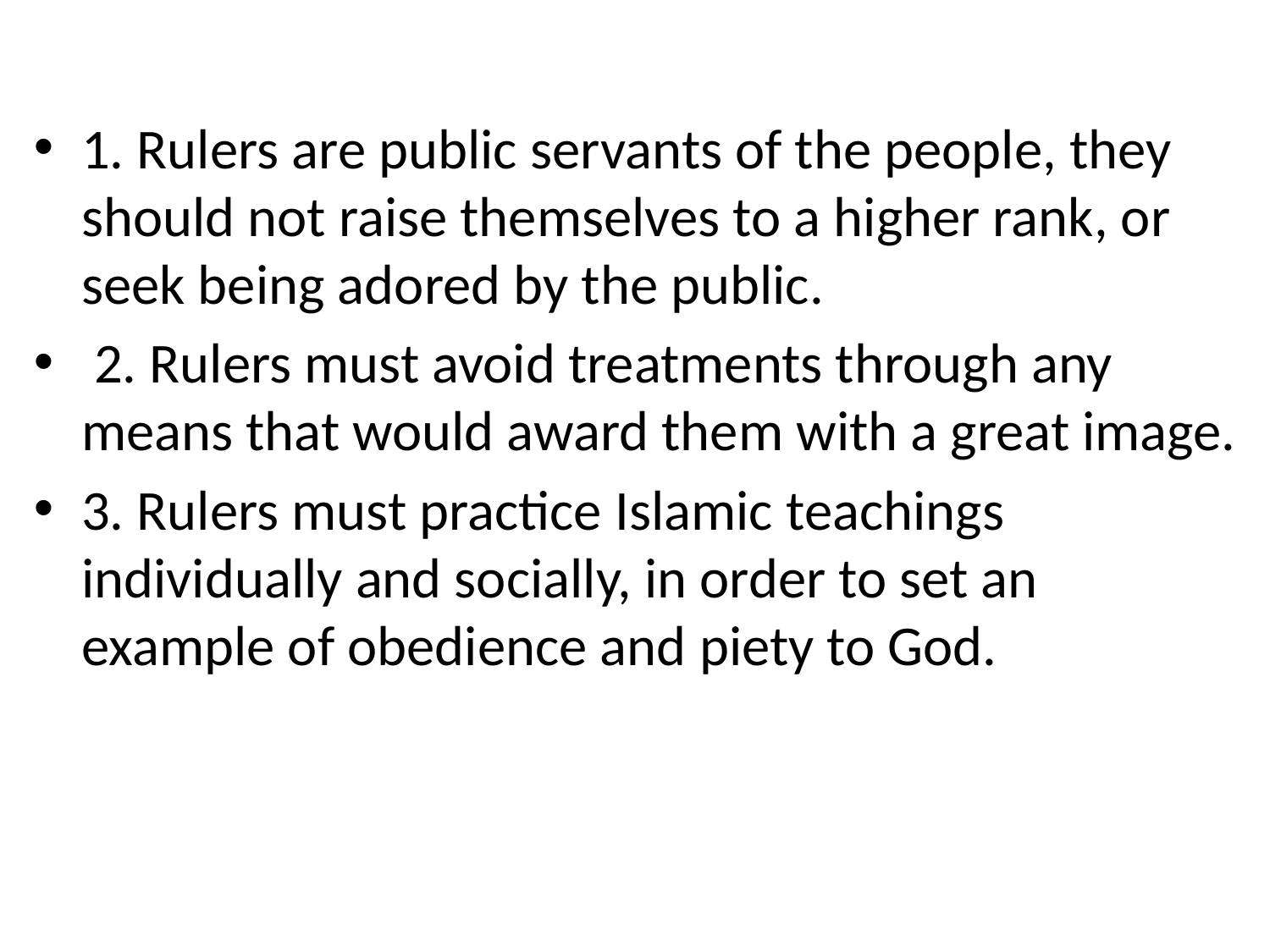

#
1. Rulers are public servants of the people, they should not raise themselves to a higher rank, or seek being adored by the public.
 2. Rulers must avoid treatments through any means that would award them with a great image.
3. Rulers must practice Islamic teachings individually and socially, in order to set an example of obedience and piety to God.